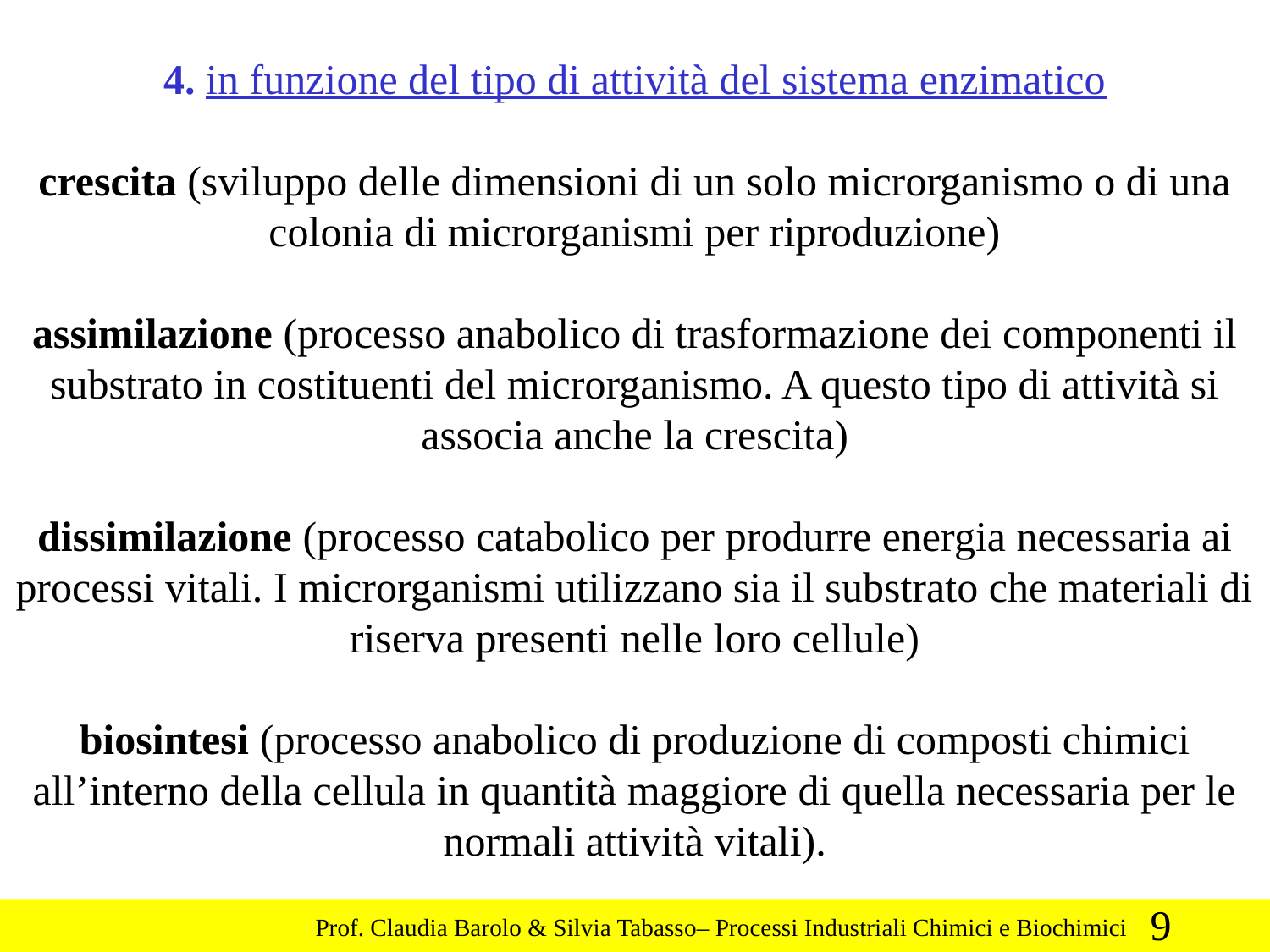

4. in funzione del tipo di attività del sistema enzimatico

crescita (sviluppo delle dimensioni di un solo microrganismo o di una colonia di microrganismi per riproduzione)

assimilazione (processo anabolico di trasformazione dei componenti il substrato in costituenti del microrganismo. A questo tipo di attività si associa anche la crescita)

dissimilazione (processo catabolico per produrre energia necessaria ai processi vitali. I microrganismi utilizzano sia il substrato che materiali di riserva presenti nelle loro cellule)

biosintesi (processo anabolico di produzione di composti chimici all’interno della cellula in quantità maggiore di quella necessaria per le normali attività vitali).
9